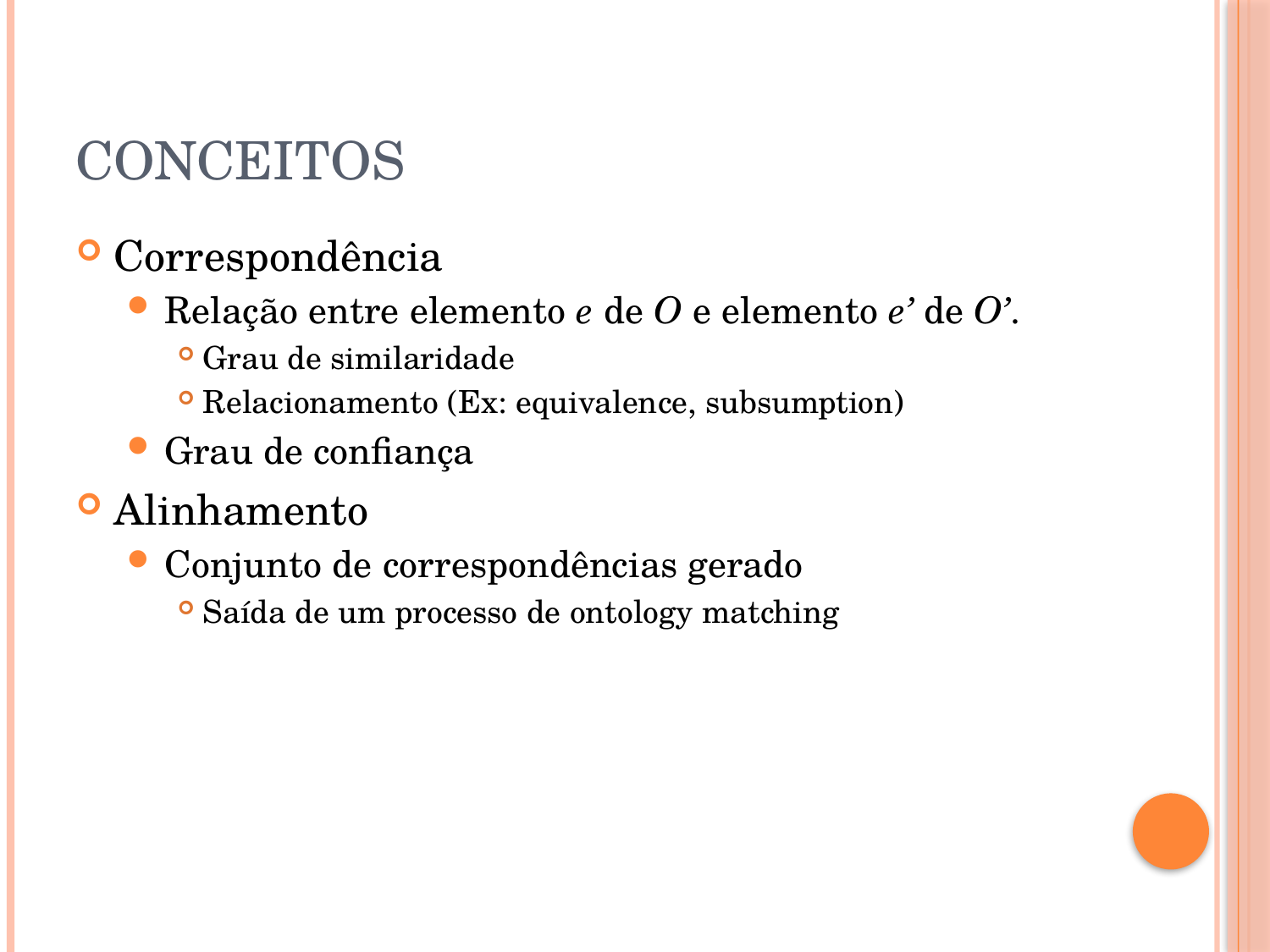

# Conceitos
Correspondência
Relação entre elemento e de O e elemento e’ de O’.
Grau de similaridade
Relacionamento (Ex: equivalence, subsumption)
Grau de confiança
Alinhamento
Conjunto de correspondências gerado
Saída de um processo de ontology matching